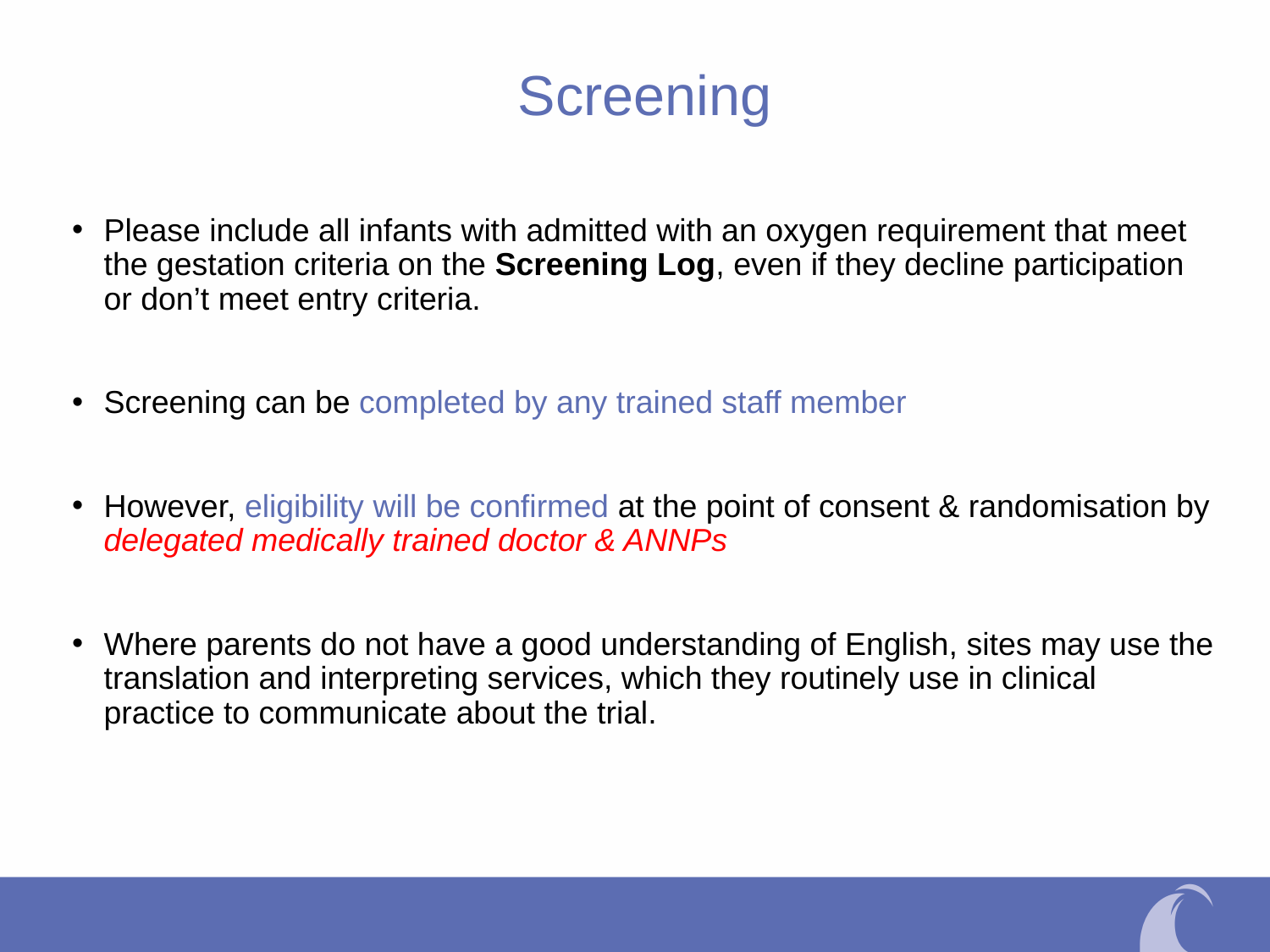

# Screening

Please include all infants with admitted with an oxygen requirement that meet the gestation criteria on the Screening Log, even if they decline participation or don’t meet entry criteria.

Screening can be completed by any trained staff member

However, eligibility will be confirmed at the point of consent & randomisation by delegated medically trained doctor & ANNPs

Where parents do not have a good understanding of English, sites may use the translation and interpreting services, which they routinely use in clinical practice to communicate about the trial.